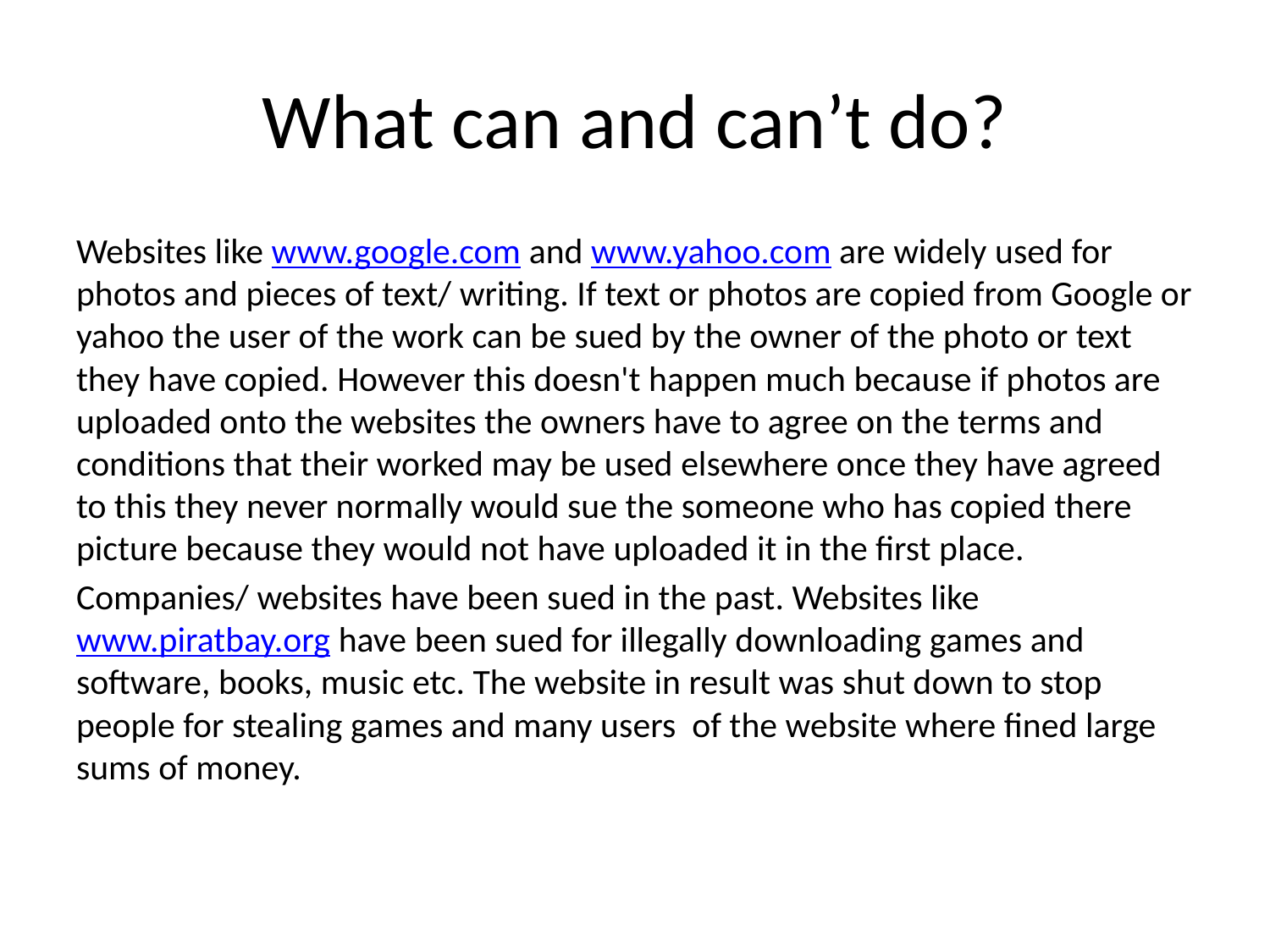

# What can and can’t do?
Websites like www.google.com and www.yahoo.com are widely used for photos and pieces of text/ writing. If text or photos are copied from Google or yahoo the user of the work can be sued by the owner of the photo or text they have copied. However this doesn't happen much because if photos are uploaded onto the websites the owners have to agree on the terms and conditions that their worked may be used elsewhere once they have agreed to this they never normally would sue the someone who has copied there picture because they would not have uploaded it in the first place.
Companies/ websites have been sued in the past. Websites like www.piratbay.org have been sued for illegally downloading games and software, books, music etc. The website in result was shut down to stop people for stealing games and many users  of the website where fined large sums of money.